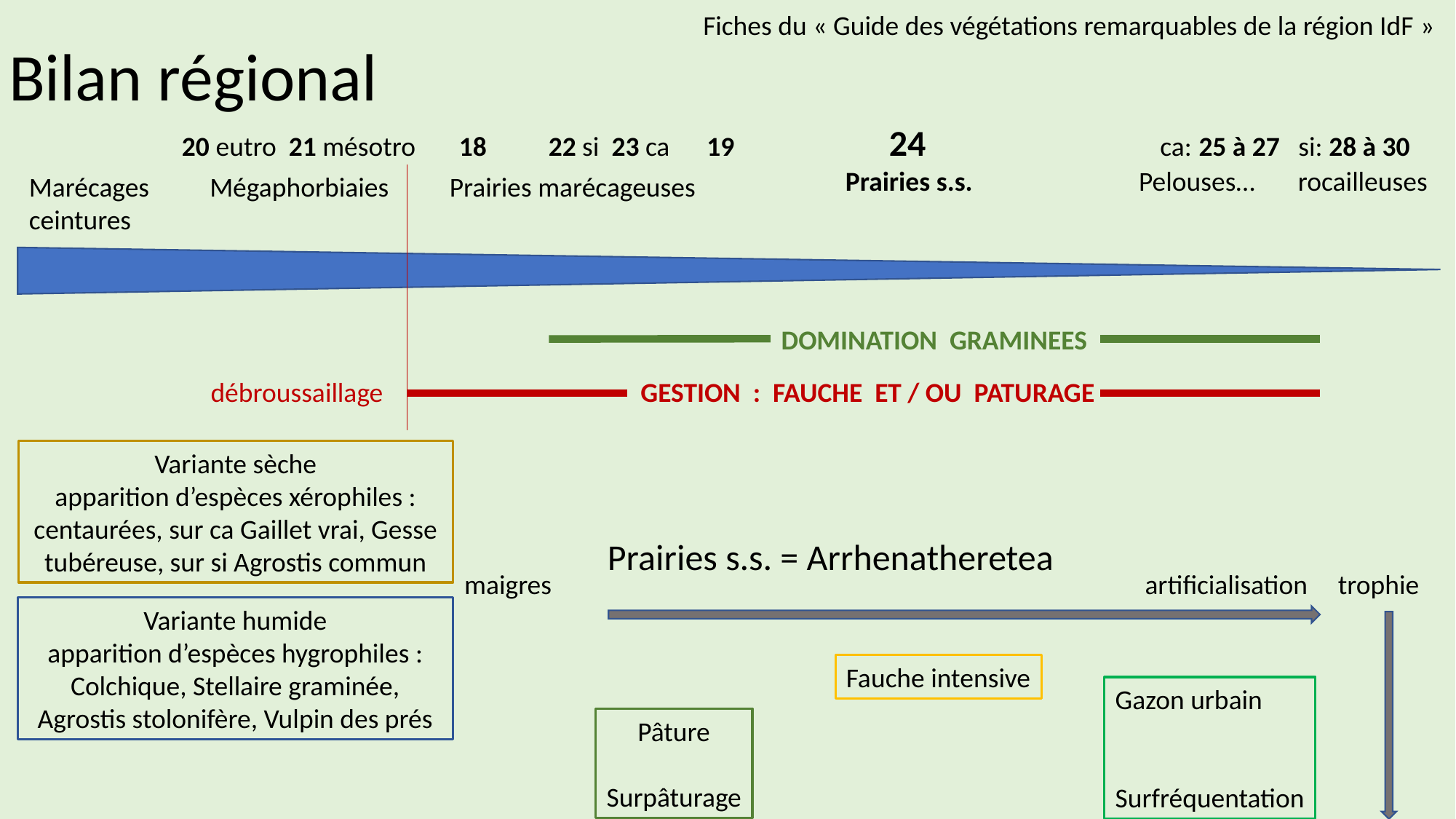

# Bilan régional

Fiches du « Guide des végétations remarquables de la région IdF »
20 eutro  21 mésotro       18          22 si  23 ca      19                         24                                      ca: 25 à 27   si: 28 à 30
Prairies s.s.
Pelouses…       rocailleuses
Marécages
ceintures
Mégaphorbiaies
Prairies marécageuses
DOMINATION  GRAMINEES
débroussaillage
GESTION  :  FAUCHE  ET / OU  PATURAGE
Variante sèche
apparition d’espèces xérophiles :
centaurées, sur ca Gaillet vrai, Gesse tubéreuse, sur si Agrostis commun
Prairies s.s. = Arrhenatheretea
maigres
trophie
artificialisation
Variante humide
apparition d’espèces hygrophiles :
Colchique, Stellaire graminée, Agrostis stolonifère, Vulpin des prés

Fauche intensive
Gazon urbain

Surfréquentation
Pâture

Surpâturage